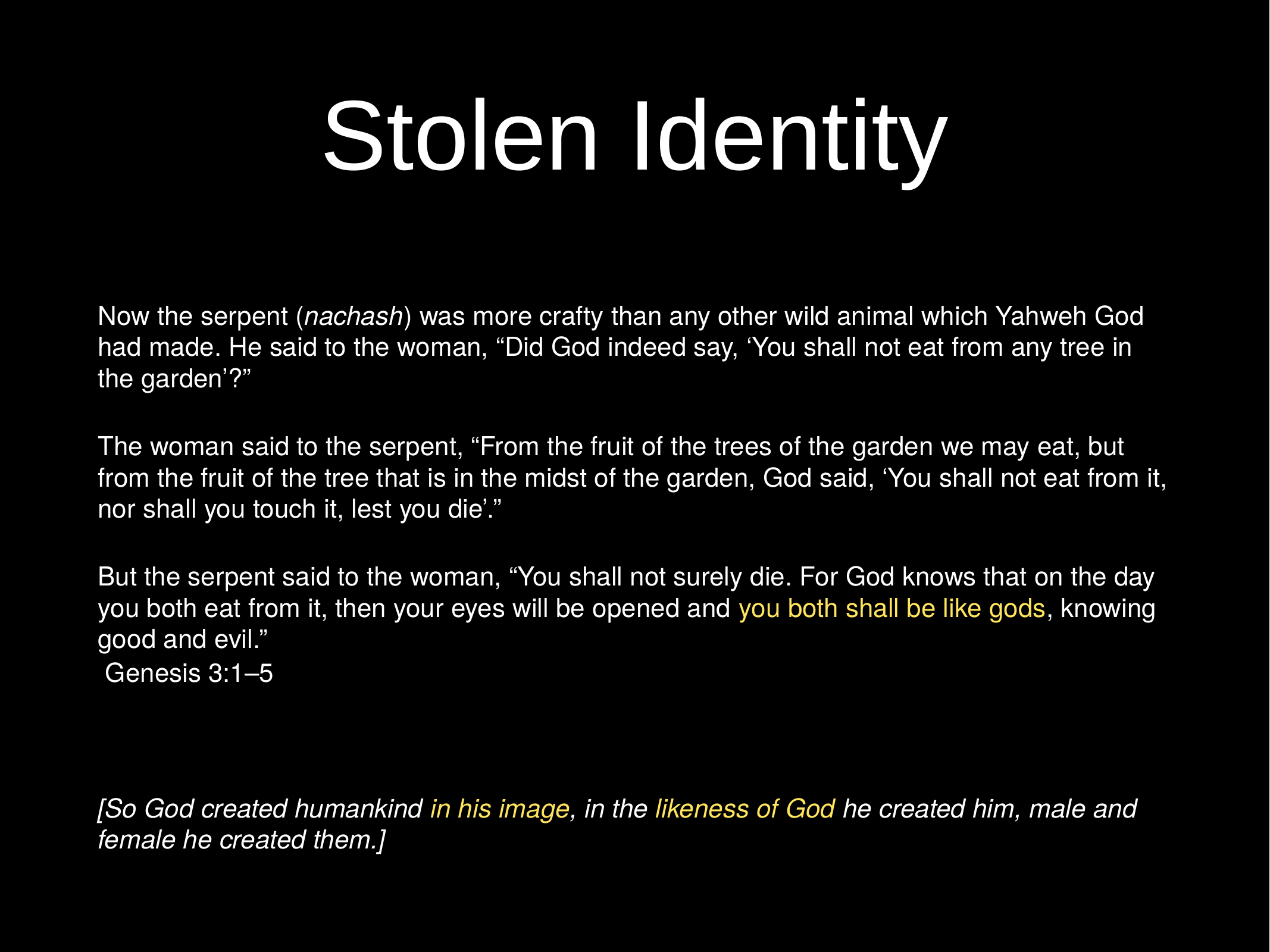

# Stolen Identity

Now the serpent (nachash) was more crafty than any other wild animal which Yahweh God had made. He said to the woman, “Did God indeed say, ‘You shall not eat from any tree in the garden’?”

The woman said to the serpent, “From the fruit of the trees of the garden we may eat, but from the fruit of the tree that is in the midst of the garden, God said, ‘You shall not eat from it, nor shall you touch it, lest you die’.”

But the serpent said to the woman, “You shall not surely die. For God knows that on the day you both eat from it, then your eyes will be opened and you both shall be like gods, knowing good and evil.”
 Genesis 3:1–5

[So God created humankind in his image, in the likeness of God he created him, male and female he created them.]